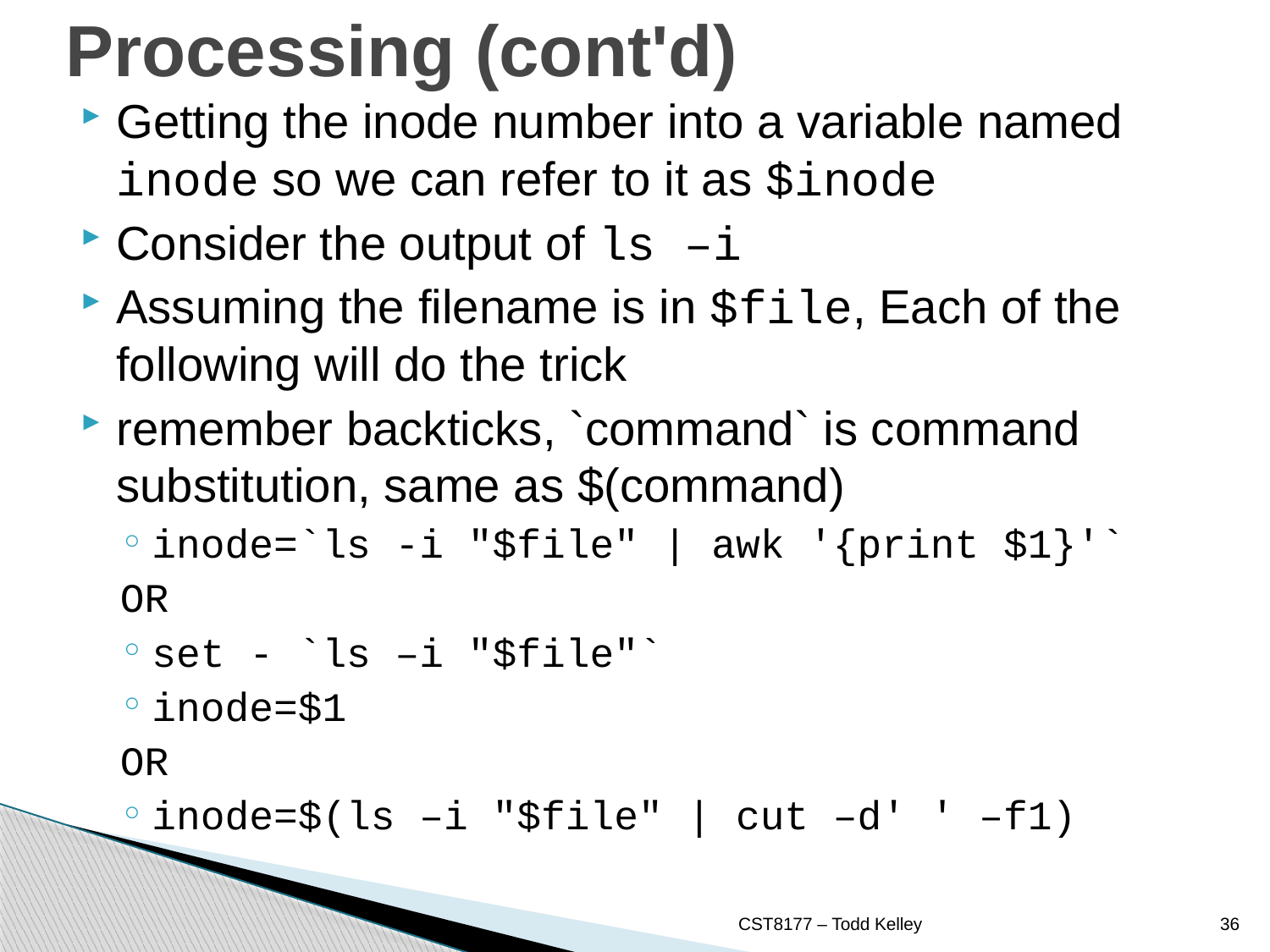

# Processing (cont'd)
Getting the inode number into a variable named inode so we can refer to it as $inode
Consider the output of ls –i
Assuming the filename is in $file, Each of the following will do the trick
remember backticks, `command` is command substitution, same as $(command)
inode=`ls -i "$file" | awk '{print $1}'`
OR
set - `ls –i "$file"`
inode=$1
OR
inode=$(ls –i "$file" | cut –d' ' –f1)
CST8177 – Todd Kelley
36